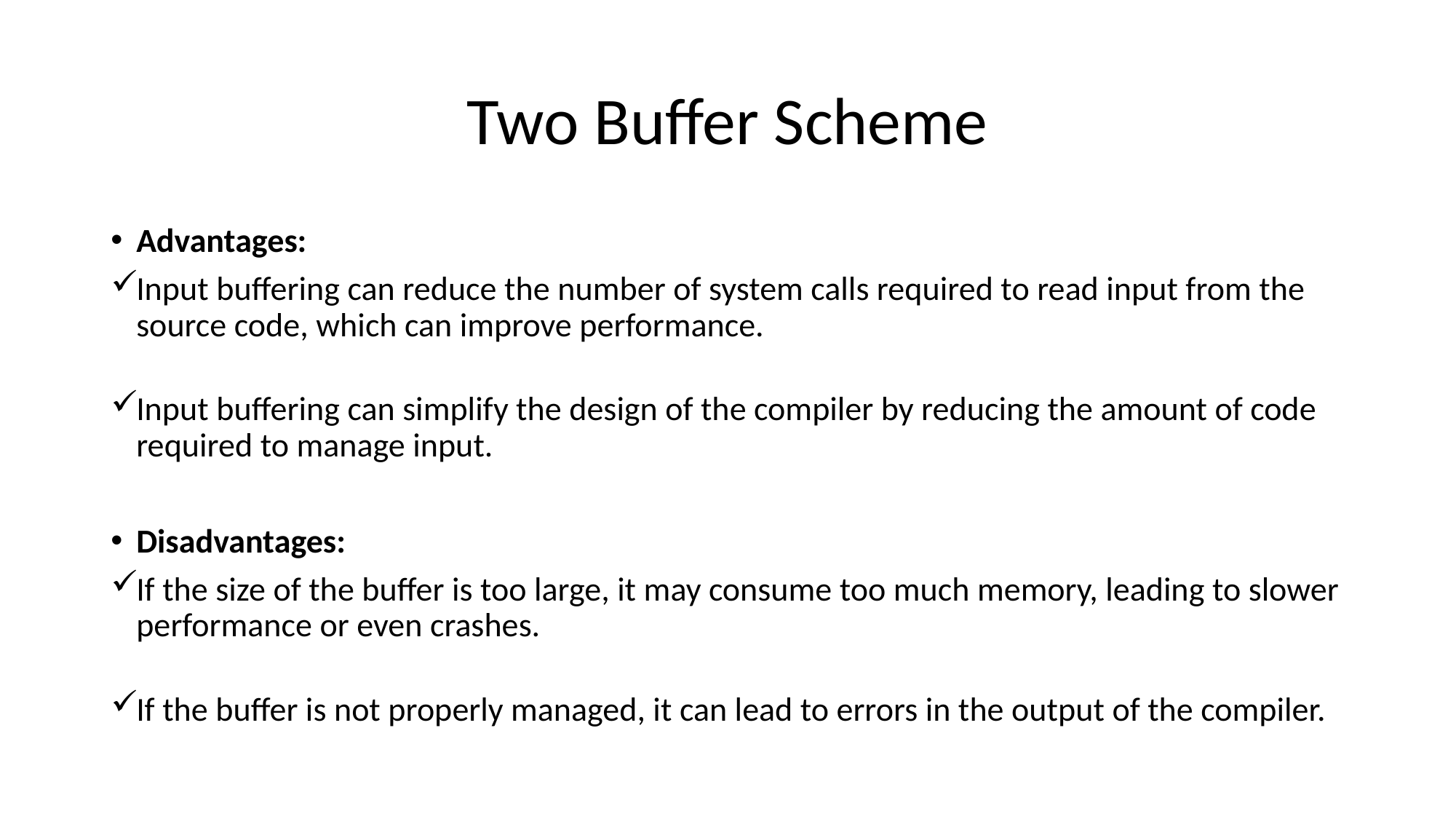

# Two Buffer Scheme
Advantages:
Input buffering can reduce the number of system calls required to read input from the source code, which can improve performance.
Input buffering can simplify the design of the compiler by reducing the amount of code required to manage input.

Disadvantages:
If the size of the buffer is too large, it may consume too much memory, leading to slower performance or even crashes.
If the buffer is not properly managed, it can lead to errors in the output of the compiler.